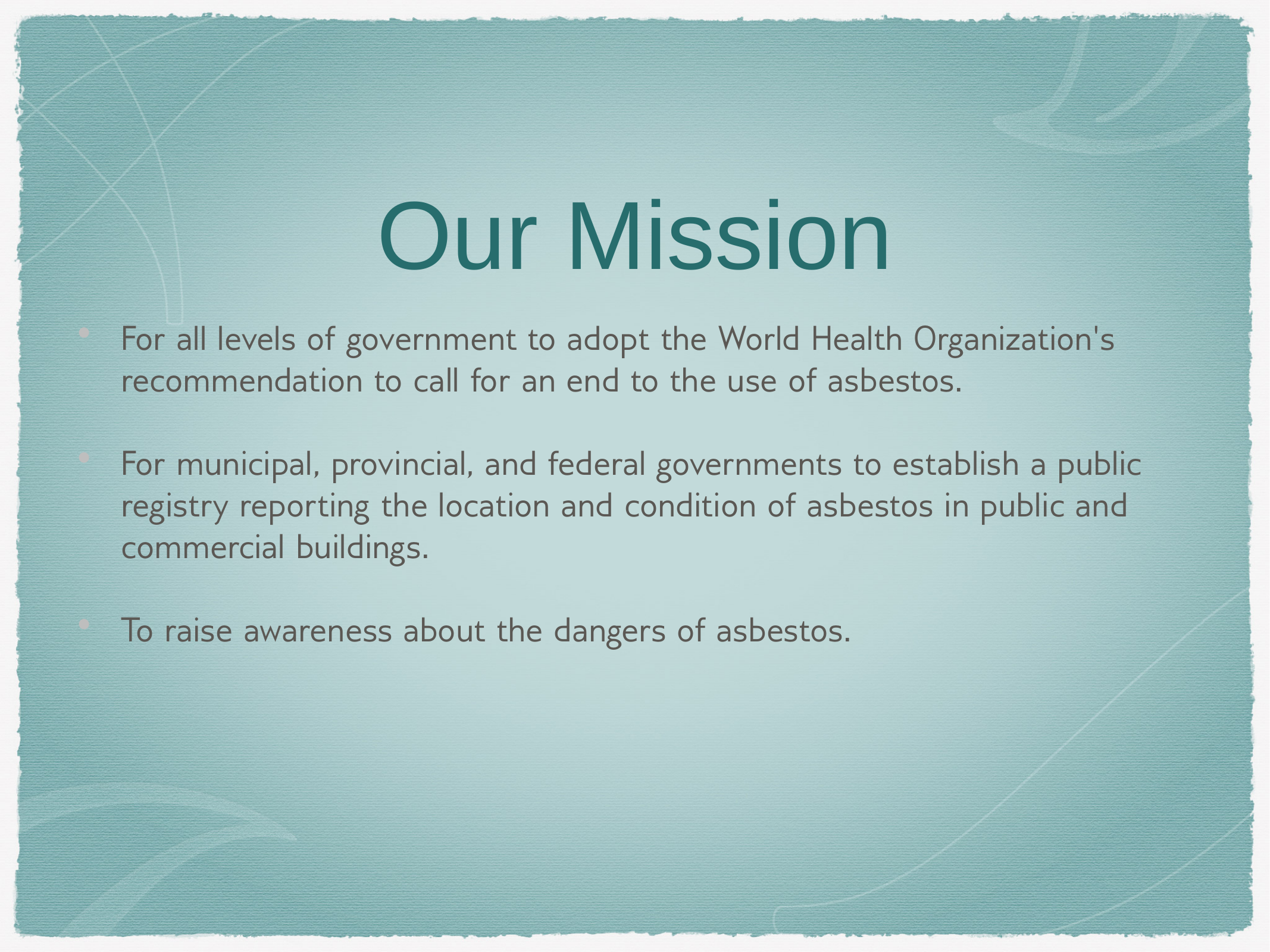

# Our Mission
For all levels of government to adopt the World Health Organization's recommendation to call for an end to the use of asbestos.

For municipal, provincial, and federal governments to establish a public registry reporting the location and condition of asbestos in public and commercial buildings.

To raise awareness about the dangers of asbestos.